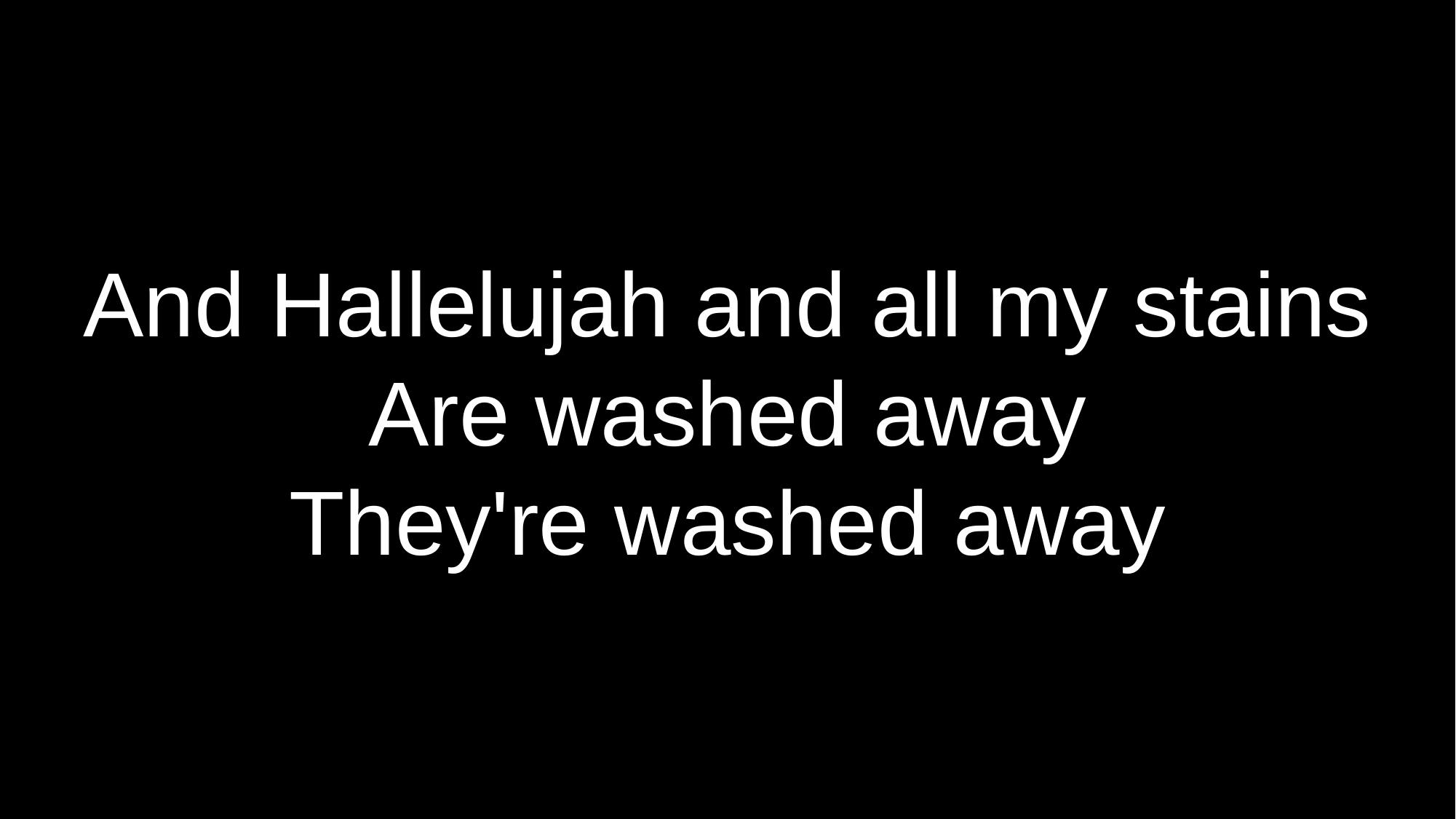

And Hallelujah and all my stains
Are washed away
They're washed away